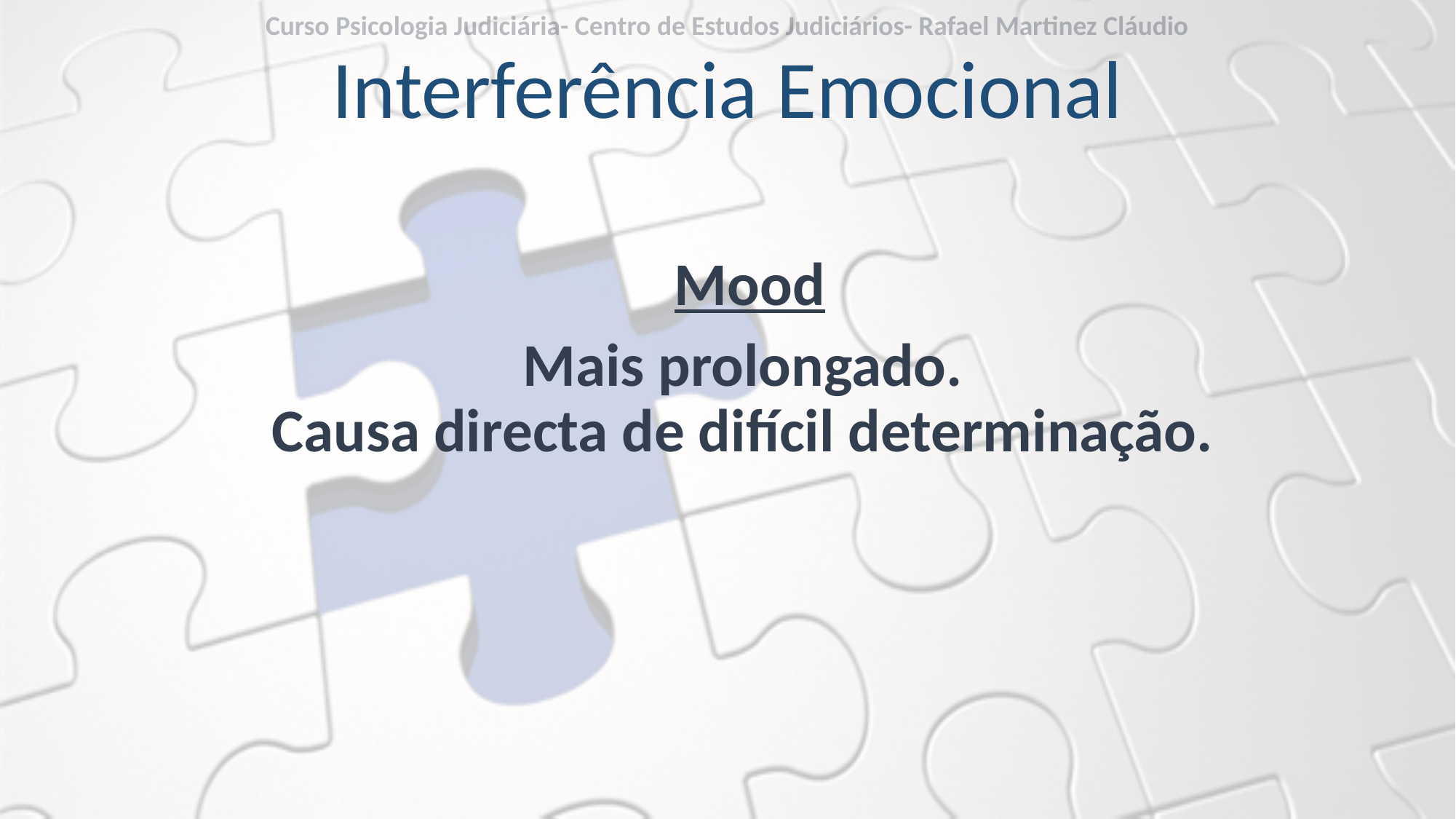

Curso Psicologia Judiciária- Centro de Estudos Judiciários- Rafael Martinez Cláudio
# Interferência Emocional

Mood
Mais prolongado.
Causa directa de difícil determinação.